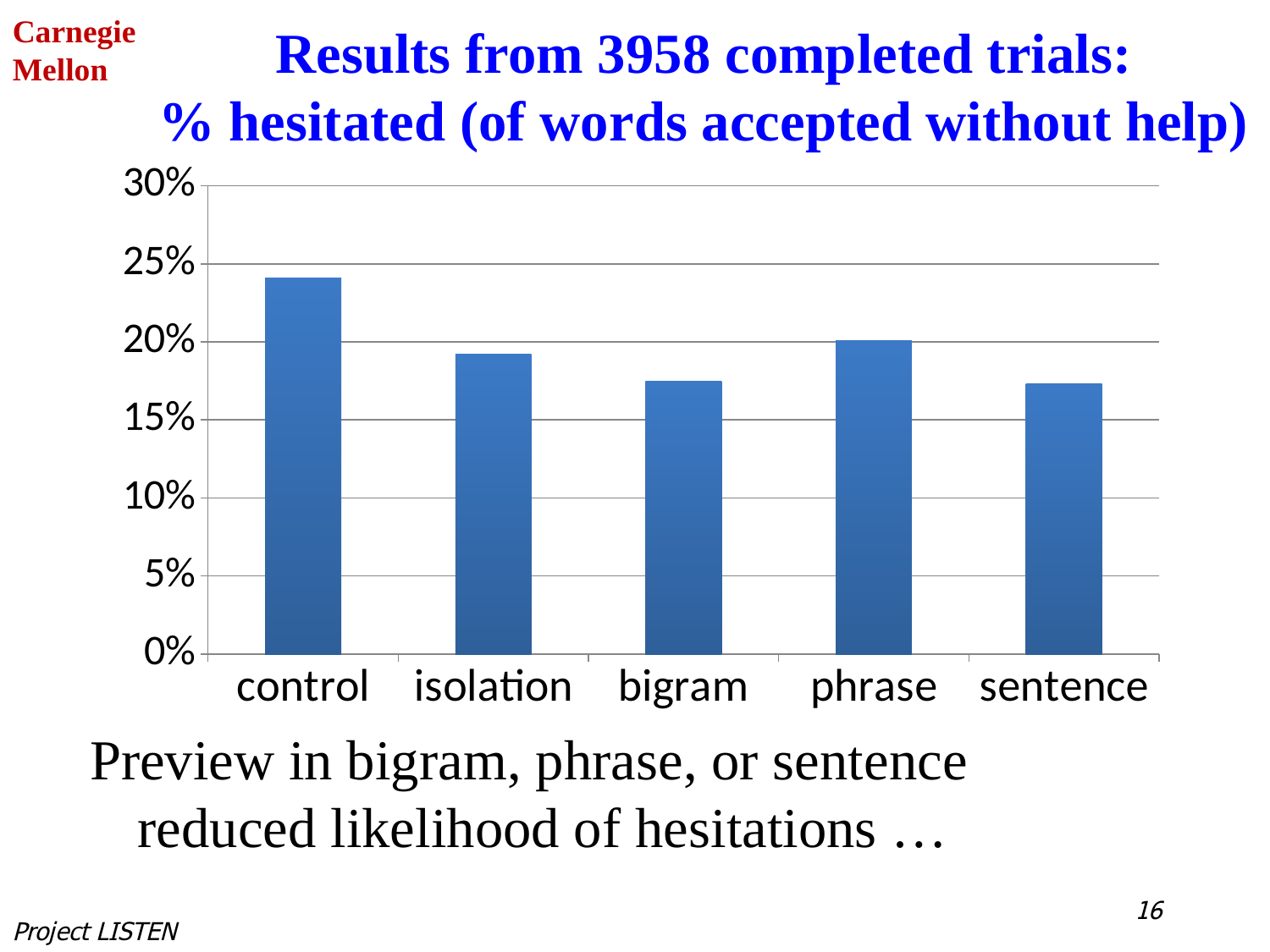

# Results from 3958 completed trials: % hesitated (of words accepted without help)

### Chart

| Category | percent latency > 10ms |
|---|---|
| control | 0.2406576980568012 |
| isolation | 0.19236417033773864 |
| bigram | 0.17492711370262462 |
| phrase | 0.2005899705014756 |
| sentence | 0.1731601731601732 |
Preview in bigram, phrase, or sentence reduced likelihood of hesitations …
16